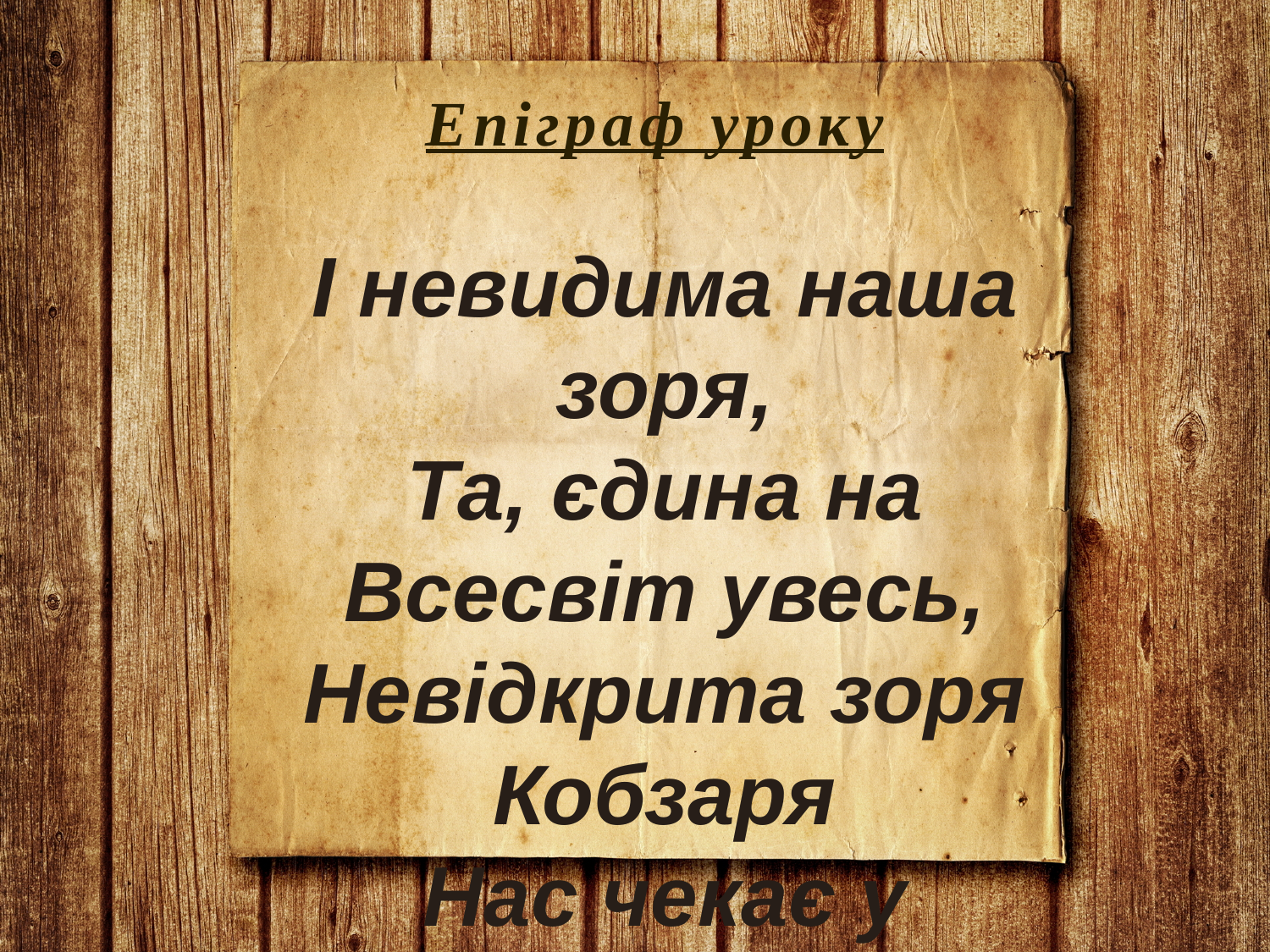

Епіграф уроку
І невидима наша зоря,
Та, єдина на Всесвіт увесь,
Невідкрита зоря Кобзаря
Нас чекає у Всесвіті  десь.